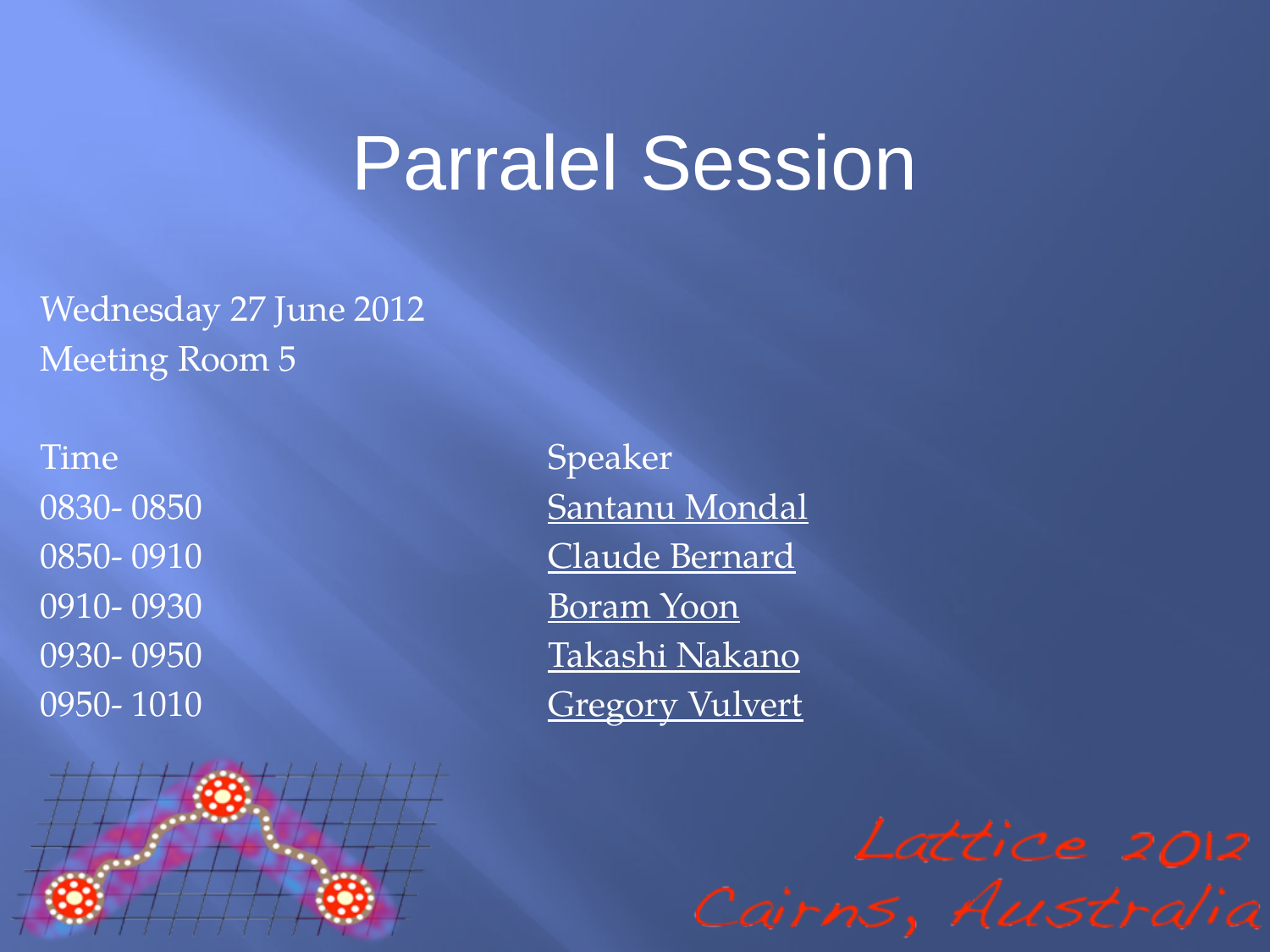

Parralel Session

Wednesday 27 June 2012
Meeting Room 5

Time				Speaker
0830- 0850	     		Santanu Mondal
0850- 0910			Claude Bernard
0910- 0930			Boram Yoon
0930- 0950			Takashi Nakano
0950- 1010			Gregory Vulvert